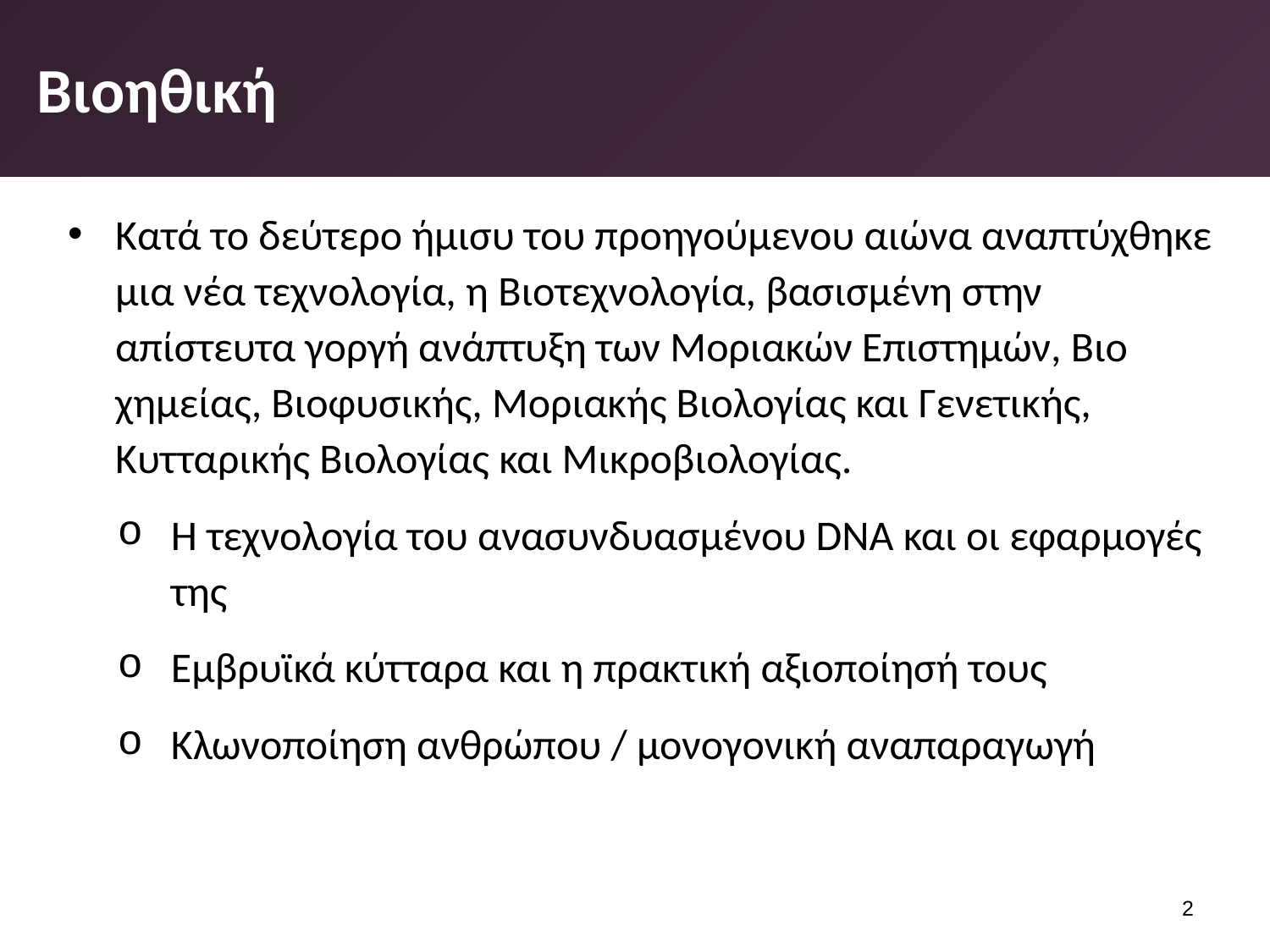

# Βιοηθική
Κατά το δεύτερο ήμισυ του προηγούμενου αιώνα αναπτύχθηκε μια νέα τεχνολογία, η Βιοτεχνολογία, βασισμένη στην απίστευτα γοργή ανάπτυξη των Μοριακών Επιστημών, Βιο­χημείας, Βιοφυσικής, Μοριακής Βιολογίας και Γενετικής, Κυτταρικής Βιολογίας και Μικροβιολογίας.
Η τεχνολογία του ανασυνδυασμένου DNA και οι εφαρμογές της
Εμβρυϊκά κύτταρα και η πρακτική αξιοποίησή τους
Κλωνοποίηση ανθρώπου / μονογονική αναπαραγωγή

2